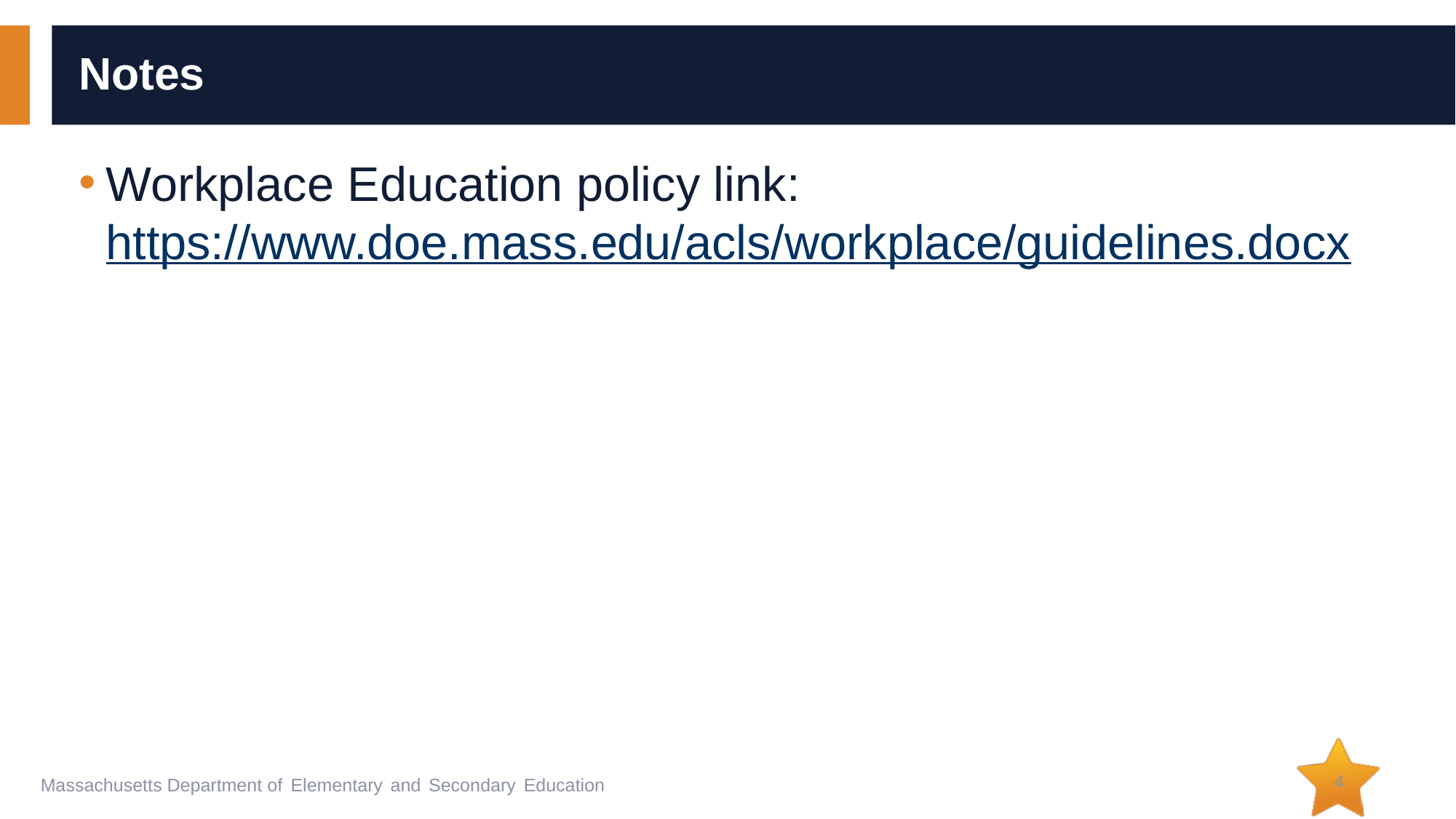

# Notes
Workplace Education policy link: https://www.doe.mass.edu/acls/workplace/guidelines.docx
4